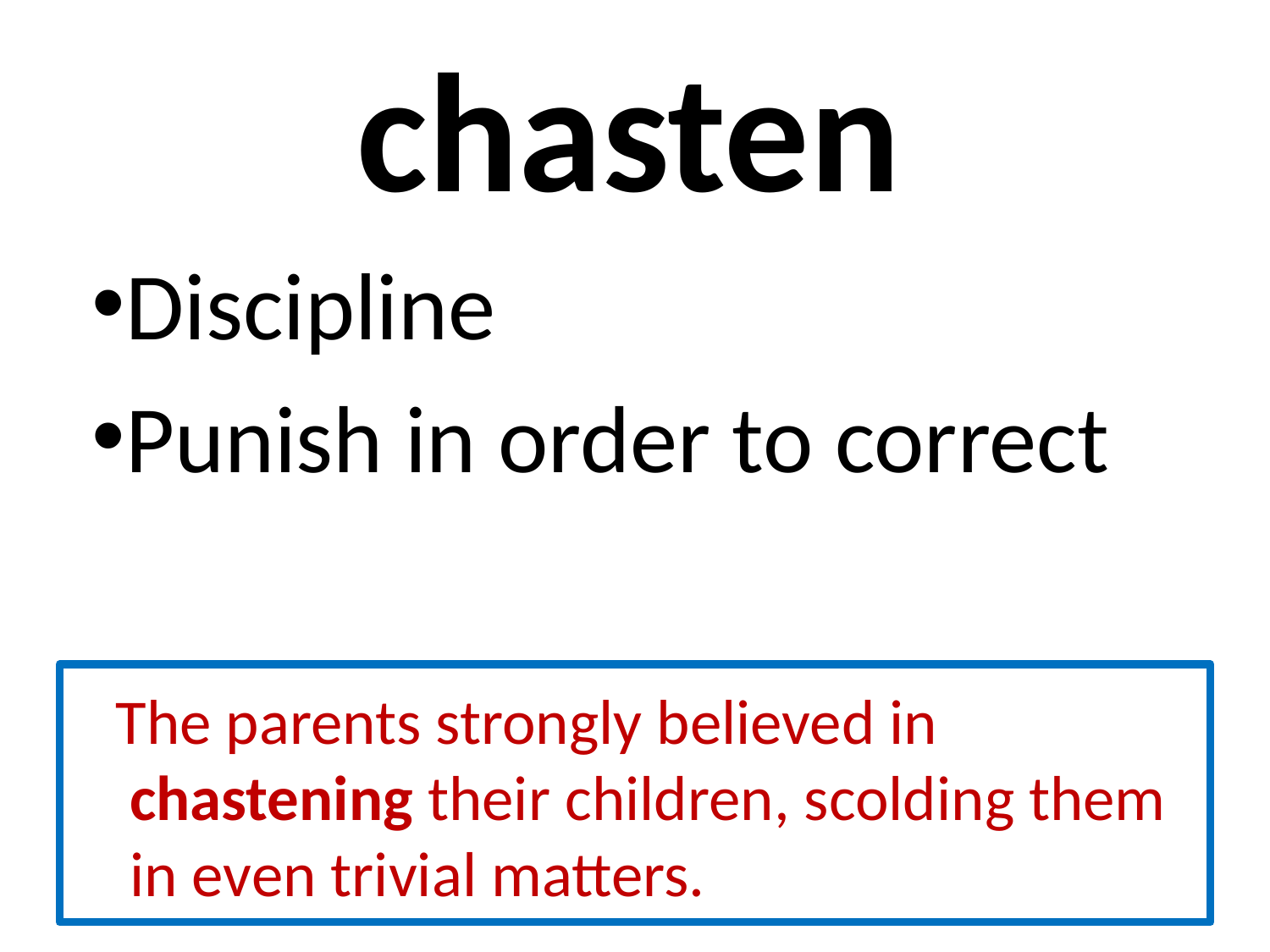

# chasten
Discipline
Punish in order to correct
   The parents strongly believed in chastening their children, scolding them in even trivial matters.